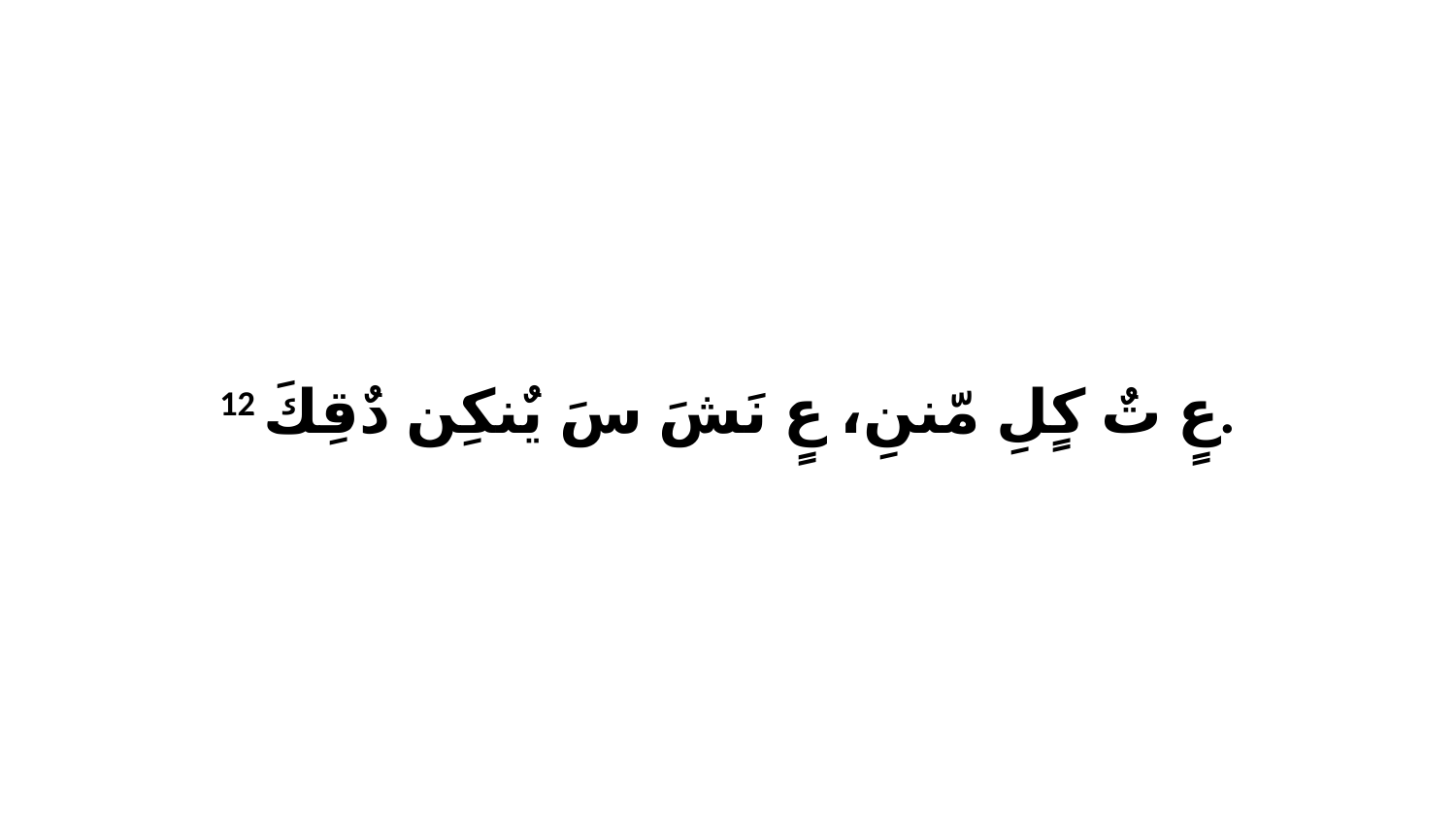

12 عٍ تٌ كٍلِ مّننِ، عٍ نَشَ سَ يٌنكِن دٌقِكَ.